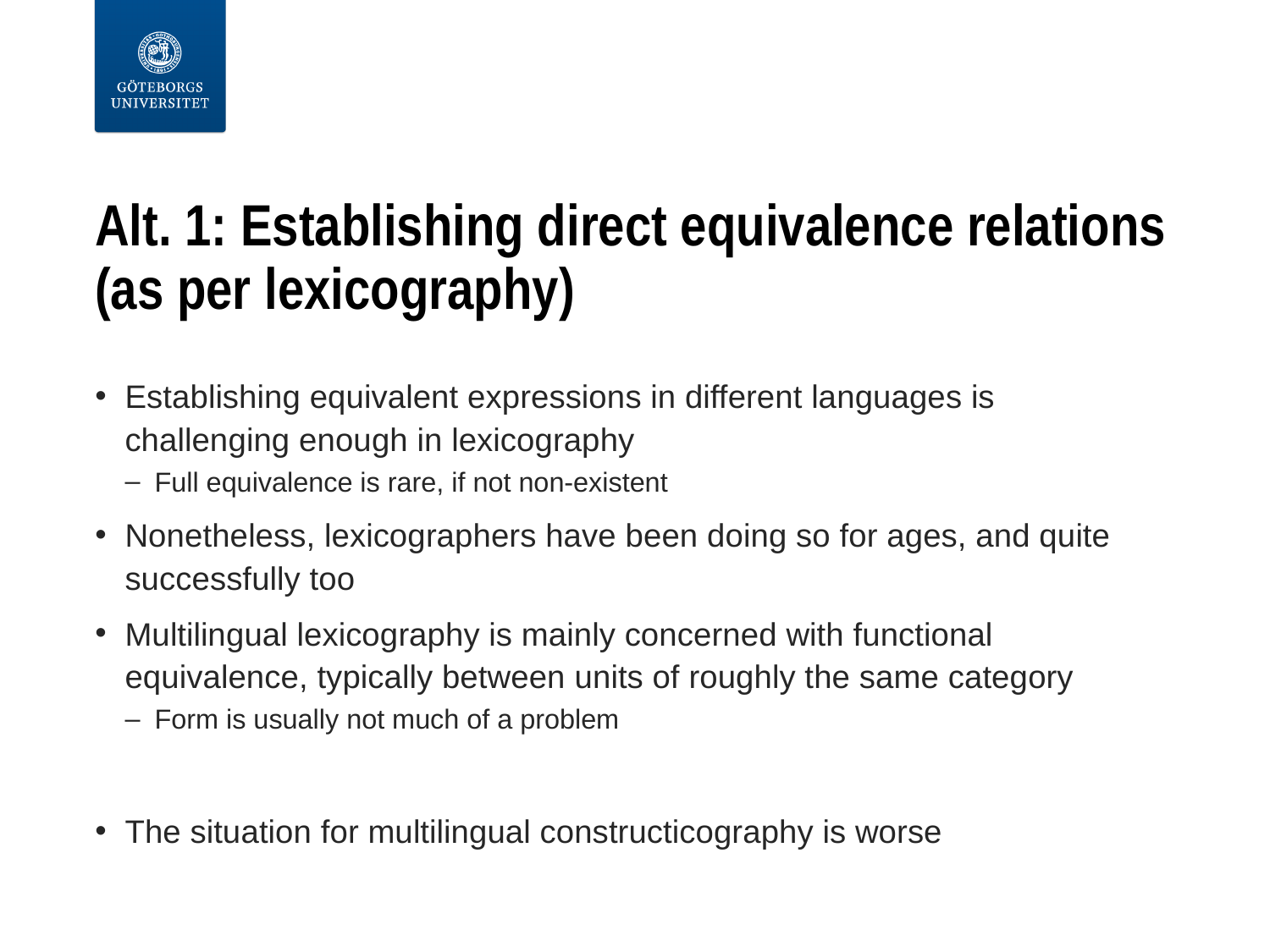

# Alt. 1: Establishing direct equivalence relations (as per lexicography)

Establishing equivalent expressions in different languages is challenging enough in lexicography
Full equivalence is rare, if not non-existent
Nonetheless, lexicographers have been doing so for ages, and quite successfully too
Multilingual lexicography is mainly concerned with functional equivalence, typically between units of roughly the same category
Form is usually not much of a problem

The situation for multilingual constructicography is worse